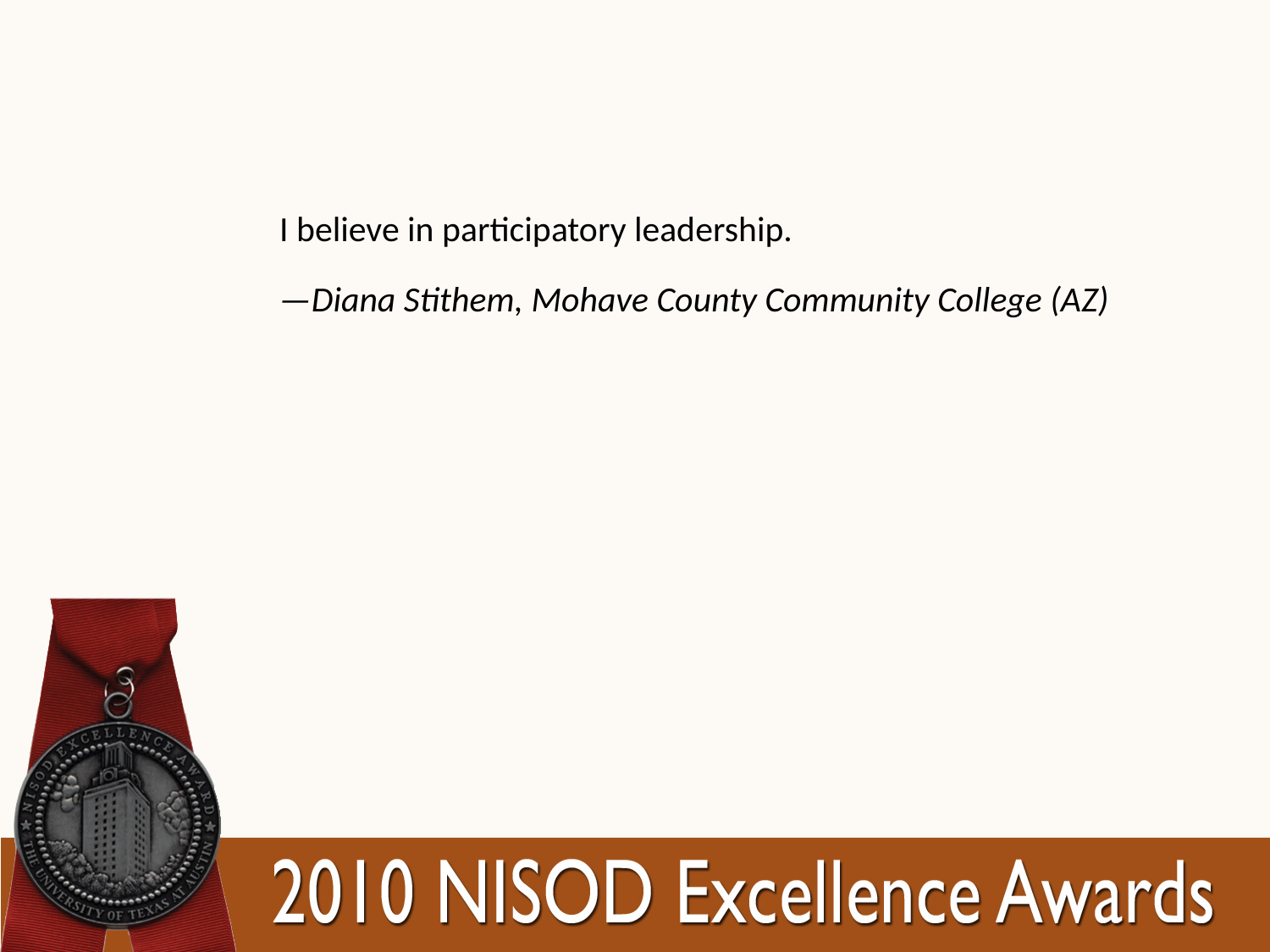

I believe in participatory leadership.
—Diana Stithem, Mohave County Community College (AZ)